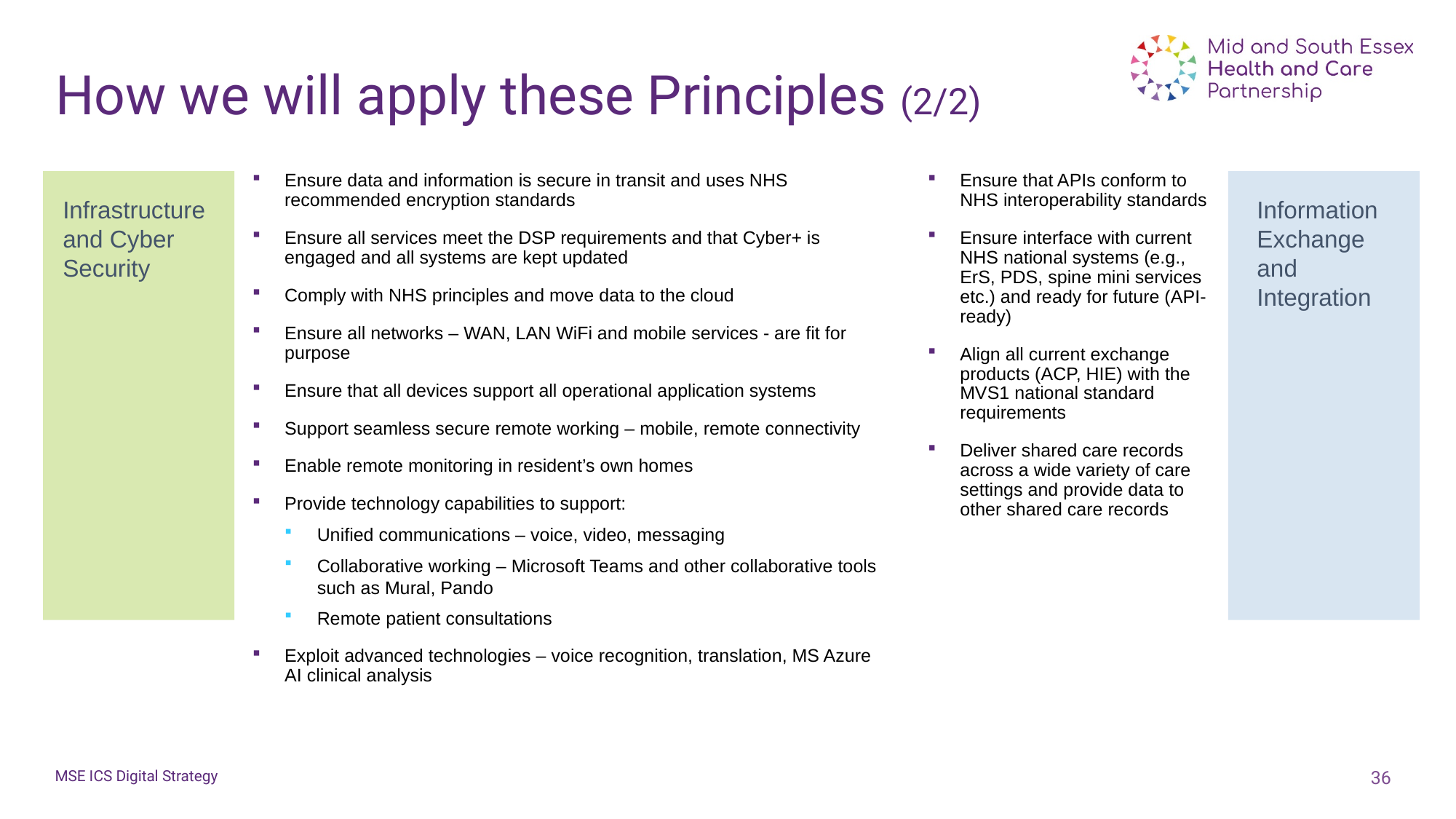

# How we will apply these Principles (2/2)

Ensure data and information is secure in transit and uses NHS recommended encryption standards
Ensure all services meet the DSP requirements and that Cyber+ is engaged and all systems are kept updated
Comply with NHS principles and move data to the cloud
Ensure all networks – WAN, LAN WiFi and mobile services - are fit for purpose
Ensure that all devices support all operational application systems
Support seamless secure remote working – mobile, remote connectivity
Enable remote monitoring in resident’s own homes
Provide technology capabilities to support:
Unified communications – voice, video, messaging
Collaborative working – Microsoft Teams and other collaborative tools such as Mural, Pando
Remote patient consultations
Exploit advanced technologies – voice recognition, translation, MS Azure AI clinical analysis
Ensure that APIs conform to NHS interoperability standards
Ensure interface with current NHS national systems (e.g., ErS, PDS, spine mini services etc.) and ready for future (API-ready)
Align all current exchange products (ACP, HIE) with the MVS1 national standard requirements
Deliver shared care records across a wide variety of care settings and provide data to other shared care records

Infrastructure and Cyber Security
Information Exchange and Integration